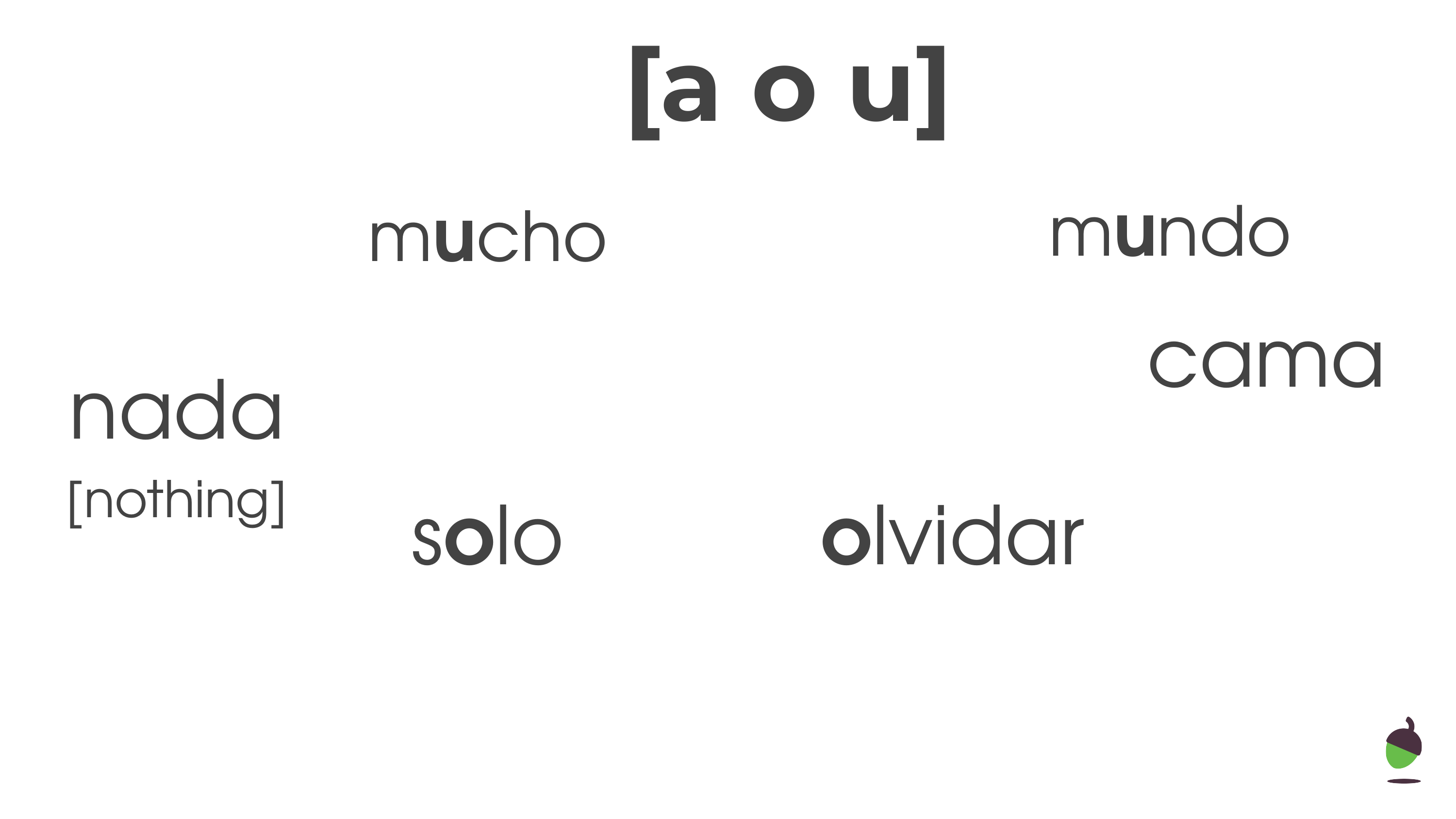

[a o u]
mundo
mucho
cama
nada
[nothing]
olvidar
solo